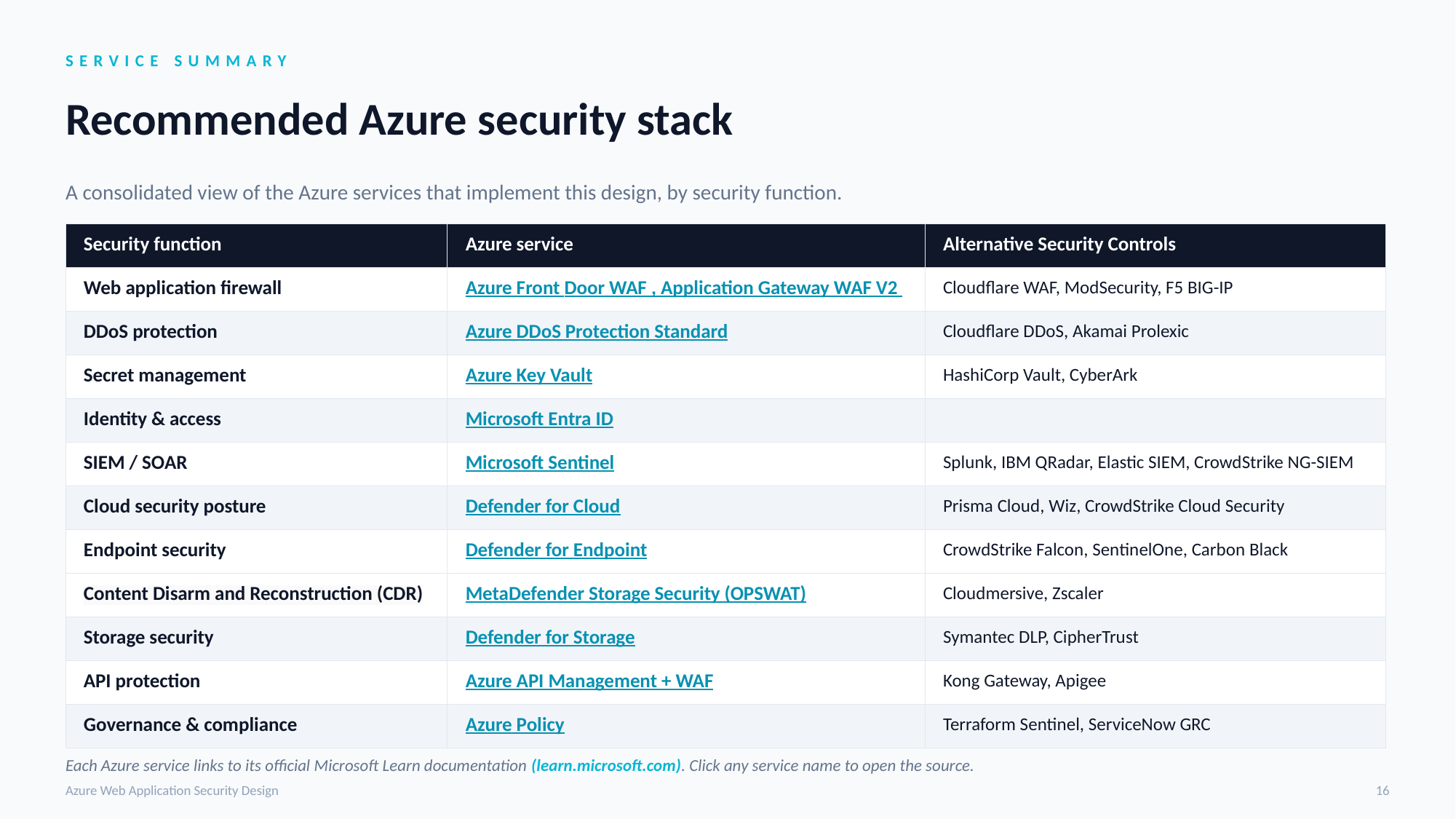

SERVICE SUMMARY
Recommended Azure security stack
A consolidated view of the Azure services that implement this design, by security function.
| Security function | Azure service | Alternative Security Controls |
| --- | --- | --- |
| Web application firewall | Azure Front Door WAF , Application Gateway WAF V2 | Cloudflare WAF, ModSecurity, F5 BIG-IP |
| DDoS protection | Azure DDoS Protection Standard | Cloudflare DDoS, Akamai Prolexic |
| Secret management | Azure Key Vault | HashiCorp Vault, CyberArk |
| Identity & access | Microsoft Entra ID |  |
| SIEM / SOAR | Microsoft Sentinel | Splunk, IBM QRadar, Elastic SIEM, CrowdStrike NG-SIEM |
| Cloud security posture | Defender for Cloud | Prisma Cloud, Wiz, CrowdStrike Cloud Security |
| Endpoint security | Defender for Endpoint | CrowdStrike Falcon, SentinelOne, Carbon Black |
| Content Disarm and Reconstruction (CDR) | MetaDefender Storage Security (OPSWAT) | Cloudmersive, Zscaler |
| Storage security | Defender for Storage | Symantec DLP, CipherTrust |
| API protection | Azure API Management + WAF | Kong Gateway, Apigee |
| Governance & compliance | Azure Policy | Terraform Sentinel, ServiceNow GRC |
Each Azure service links to its official Microsoft Learn documentation (learn.microsoft.com). Click any service name to open the source.
Azure Web Application Security Design
16